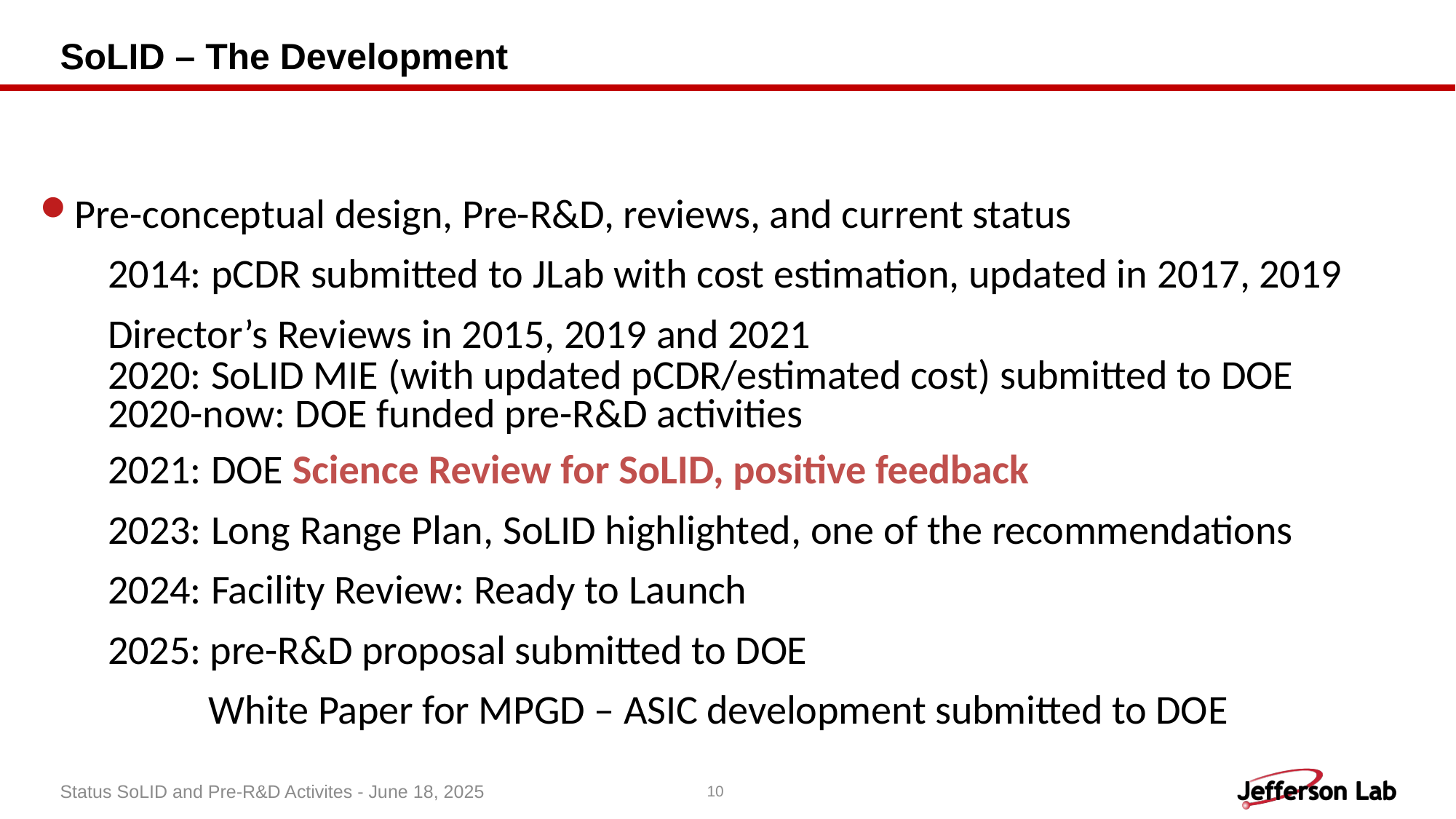

# SoLID – The Development
Pre-conceptual design, Pre-R&D, reviews, and current status
2014: pCDR submitted to JLab with cost estimation, updated in 2017, 2019
Director’s Reviews in 2015, 2019 and 2021
2020: SoLID MIE (with updated pCDR/estimated cost) submitted to DOE 2020-now: DOE funded pre-R&D activities
2021: DOE Science Review for SoLID, positive feedback
2023: Long Range Plan, SoLID highlighted, one of the recommendations
2024: Facility Review: Ready to Launch
2025: pre-R&D proposal submitted to DOE
           White Paper for MPGD – ASIC development submitted to DOE

Status SoLID and Pre-R&D Activites - June 18, 2025
10